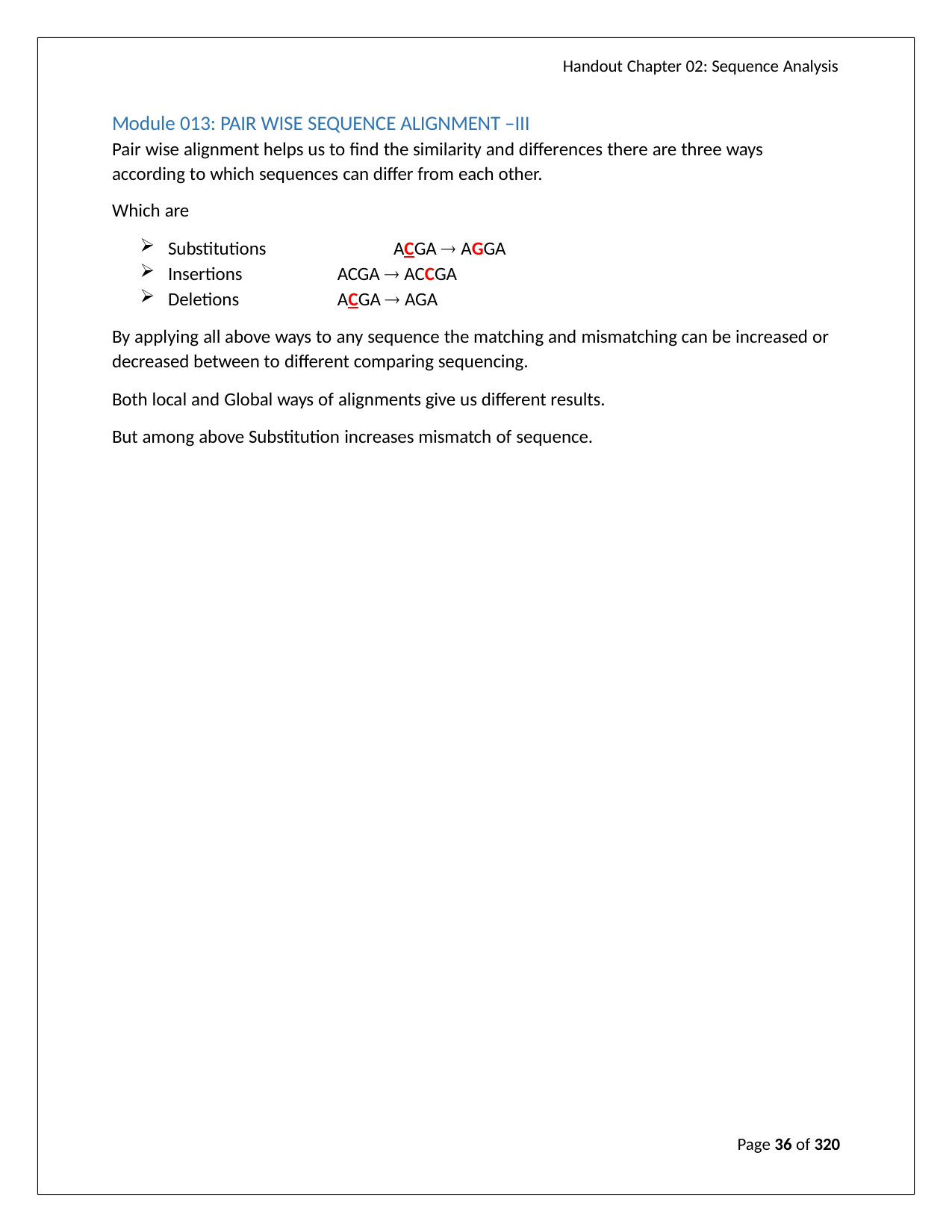

Handout Chapter 02: Sequence Analysis

Module 013: PAIR WISE SEQUENCE ALIGNMENT –III
Pair wise alignment helps us to find the similarity and differences there are three ways  according to which sequences can differ from each other.
Which are
Substitutions	ACGA → AGGA
Insertions	ACGA → ACCGA
Deletions	ACGA → AGA
By applying all above ways to any sequence the matching and mismatching can be increased or  decreased between to different comparing sequencing.
Both local and Global ways of alignments give us different results.  But among above Substitution increases mismatch of sequence.
Page 36 of 320